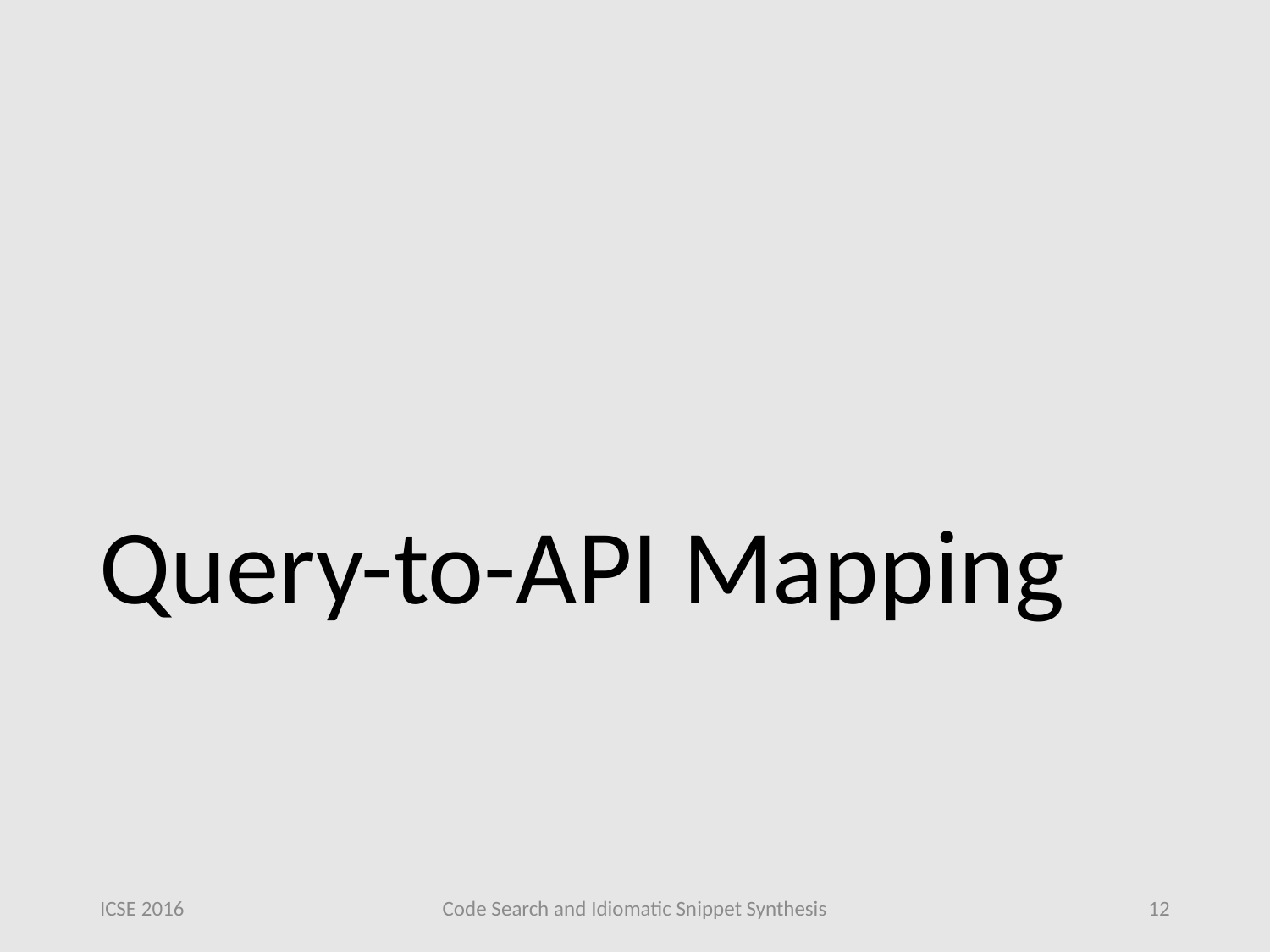

# Query-to-API Mapping

ICSE 2016
Code Search and Idiomatic Snippet Synthesis
12